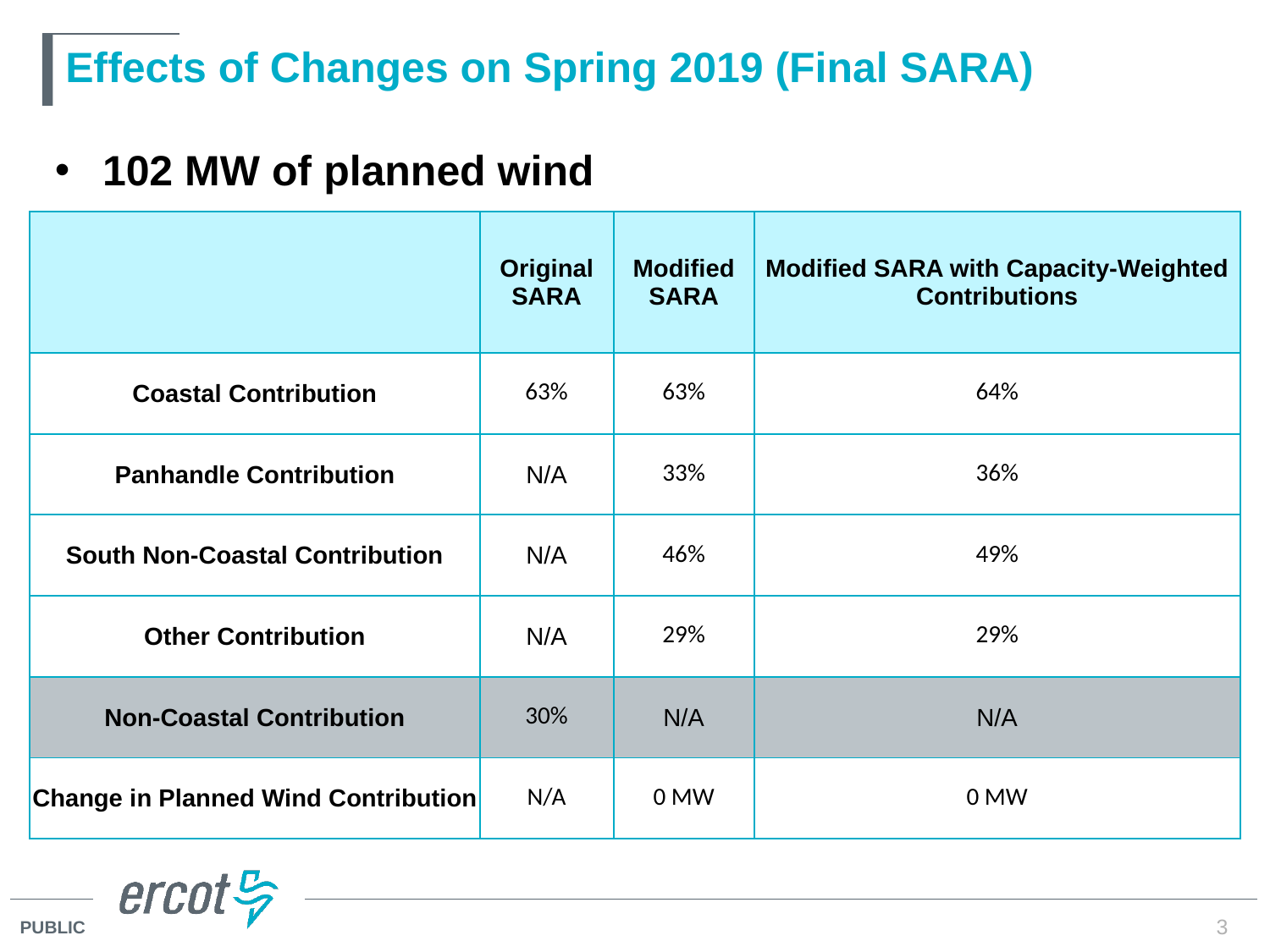

# Effects of Changes on Spring 2019 (Final SARA)
102 MW of planned wind
|  | Original SARA | Modified SARA | Modified SARA with Capacity-Weighted Contributions |
| --- | --- | --- | --- |
| Coastal Contribution | 63% | 63% | 64% |
| Panhandle Contribution | N/A | 33% | 36% |
| South Non-Coastal Contribution | N/A | 46% | 49% |
| Other Contribution | N/A | 29% | 29% |
| Non-Coastal Contribution | 30% | N/A | N/A |
| Change in Planned Wind Contribution | N/A | 0 MW | 0 MW |
3